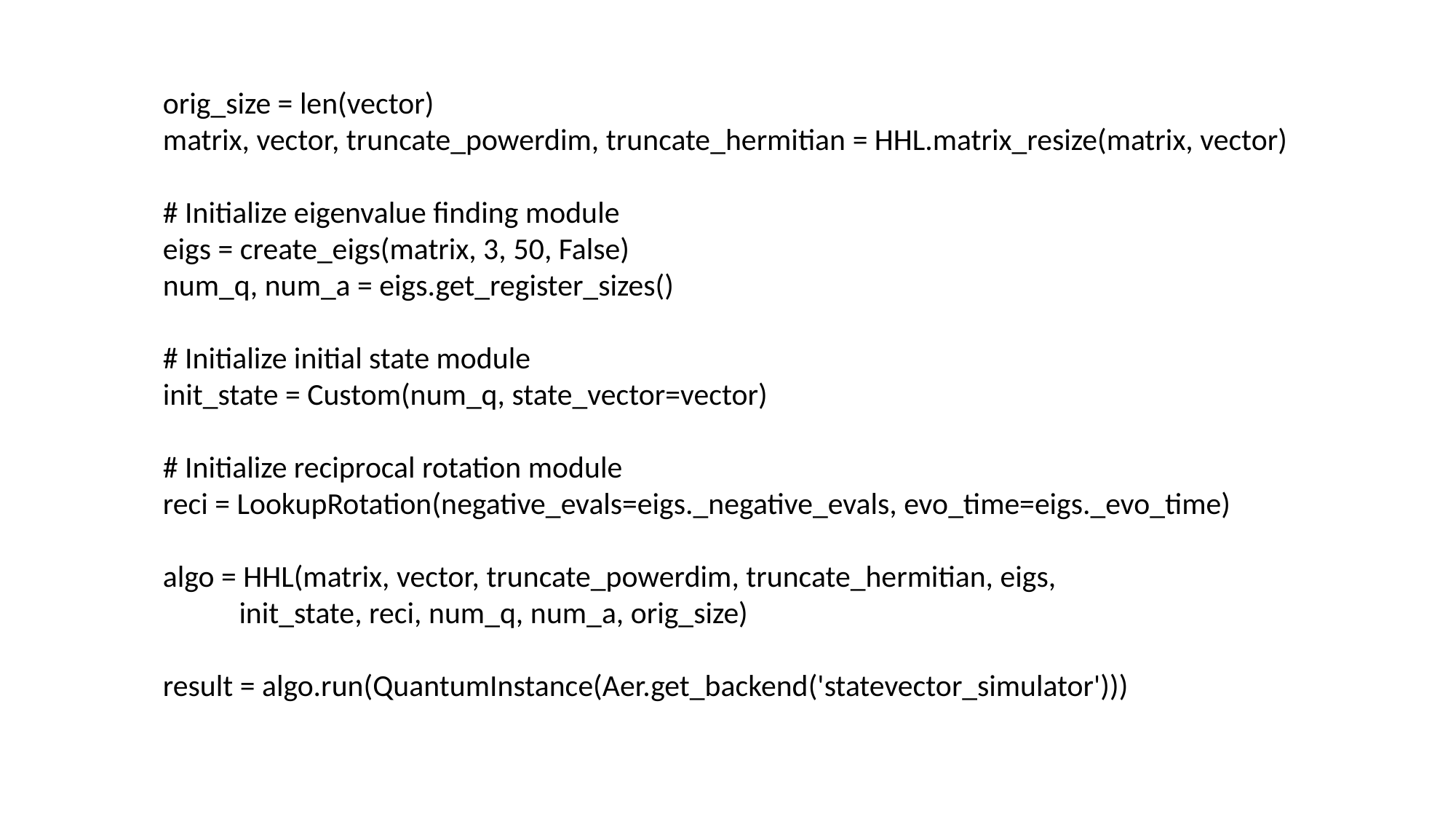

orig_size = len(vector)
matrix, vector, truncate_powerdim, truncate_hermitian = HHL.matrix_resize(matrix, vector)

# Initialize eigenvalue finding module
eigs = create_eigs(matrix, 3, 50, False)
num_q, num_a = eigs.get_register_sizes()

# Initialize initial state module
init_state = Custom(num_q, state_vector=vector)

# Initialize reciprocal rotation module
reci = LookupRotation(negative_evals=eigs._negative_evals, evo_time=eigs._evo_time)

algo = HHL(matrix, vector, truncate_powerdim, truncate_hermitian, eigs,
           init_state, reci, num_q, num_a, orig_size)

result = algo.run(QuantumInstance(Aer.get_backend('statevector_simulator')))